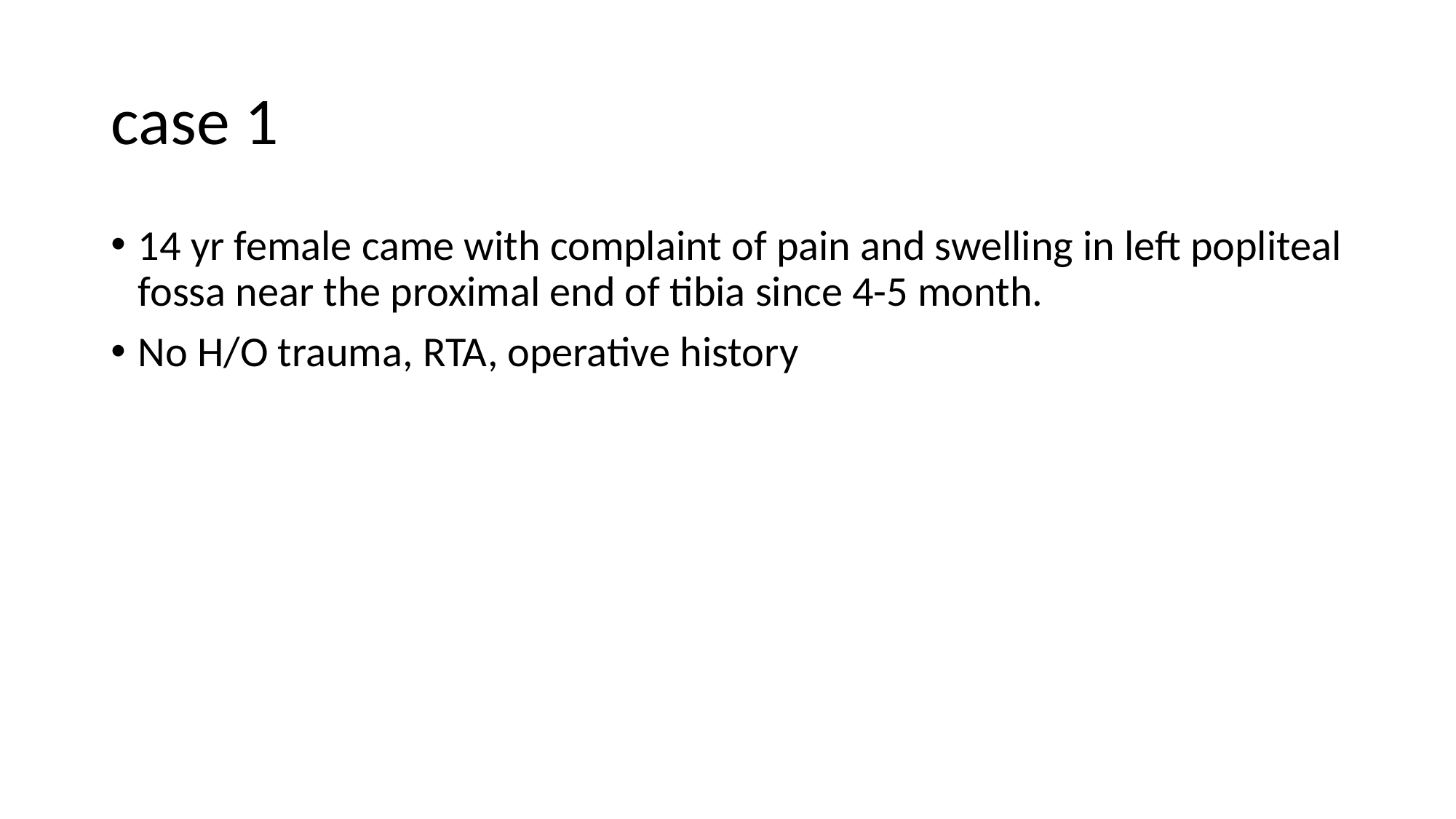

# case 1
14 yr female came with complaint of pain and swelling in left popliteal fossa near the proximal end of tibia since 4-5 month.
No H/O trauma, RTA, operative history